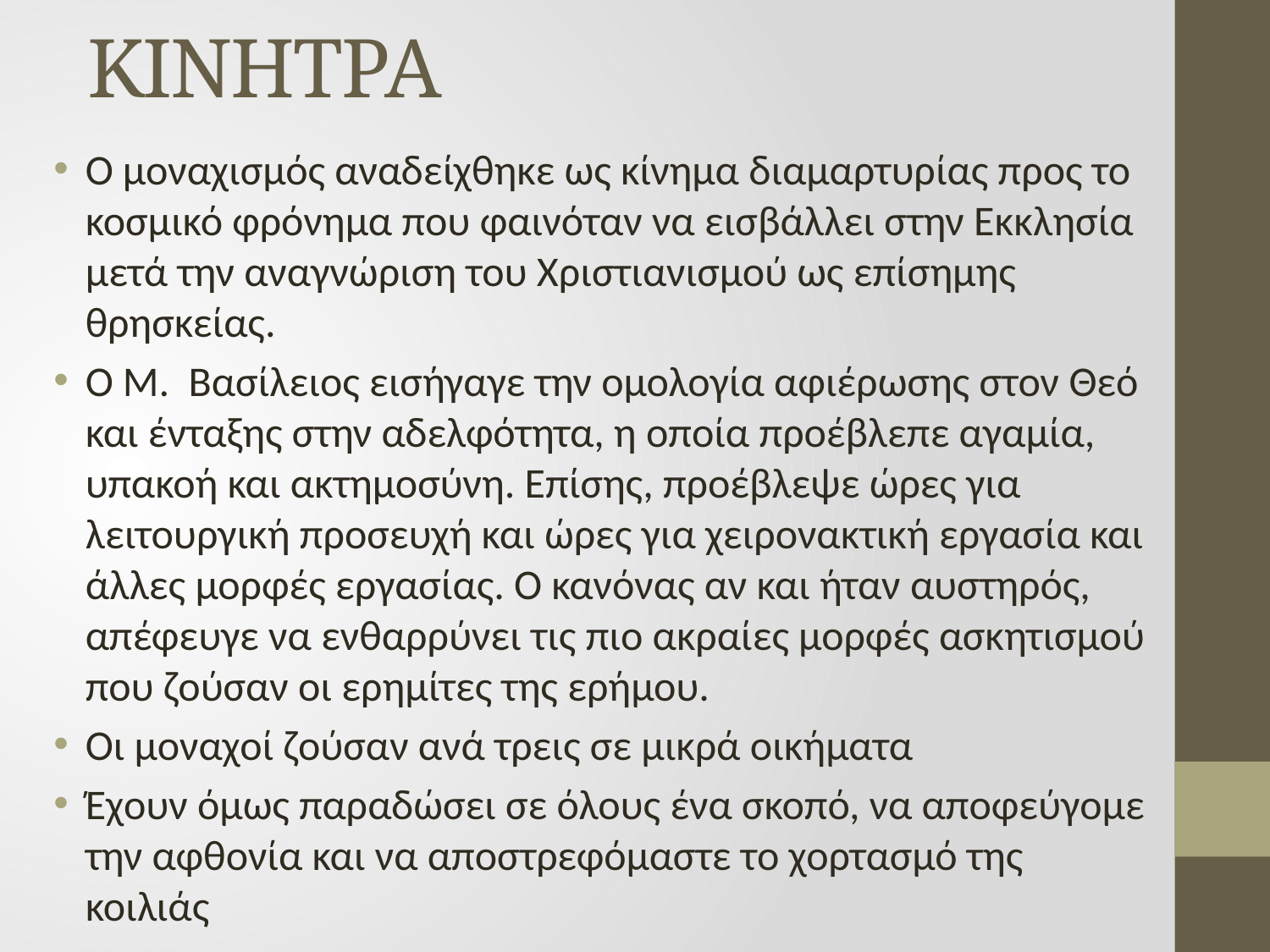

# ΚΙΝΗΤΡΑ
Ο μοναχισμός αναδείχθηκε ως κίνημα διαμαρτυρίας προς το κοσμικό φρόνημα που φαινόταν να εισβάλλει στην Εκκλησία μετά την αναγνώριση του Χριστιανισμού ως επίσημης θρησκείας.
Ο Μ.  Βασίλειος εισήγαγε την ομολογία αφιέρωσης στον Θεό και ένταξης στην αδελφότητα, η οποία προέβλεπε αγαμία, υπακοή και ακτημοσύνη. Επίσης, προέβλεψε ώρες για λειτουργική προσευχή και ώρες για χειρονακτική εργασία και άλλες μορφές εργασίας. Ο κανόνας αν και ήταν αυστηρός, απέφευγε να ενθαρρύνει τις πιο ακραίες μορφές ασκητισμού που ζούσαν οι ερημίτες της ερήμου.
Οι μοναχοί ζούσαν ανά τρεις σε μικρά οικήματα
Έχουν όμως παραδώσει σε όλους ένα σκοπό, να αποφεύγομε την αφθονία και να αποστρεφόμαστε το χορτασμό της κοιλιάς